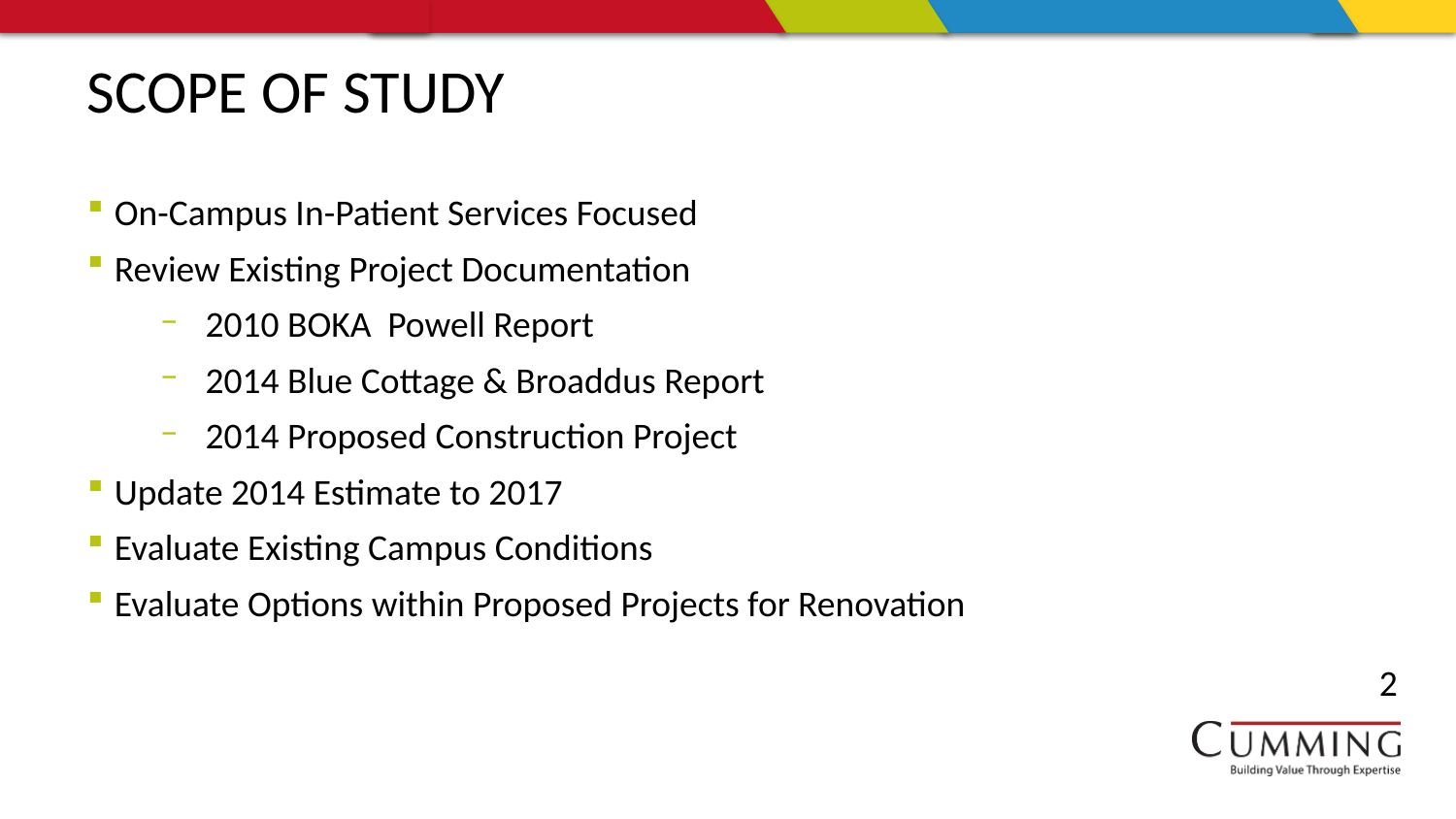

# SCOPE OF STUDY
On-Campus In-Patient Services Focused
Review Existing Project Documentation
2010 BOKA  Powell Report
2014 Blue Cottage & Broaddus Report
2014 Proposed Construction Project
Update 2014 Estimate to 2017
Evaluate Existing Campus Conditions
Evaluate Options within Proposed Projects for Renovation
2